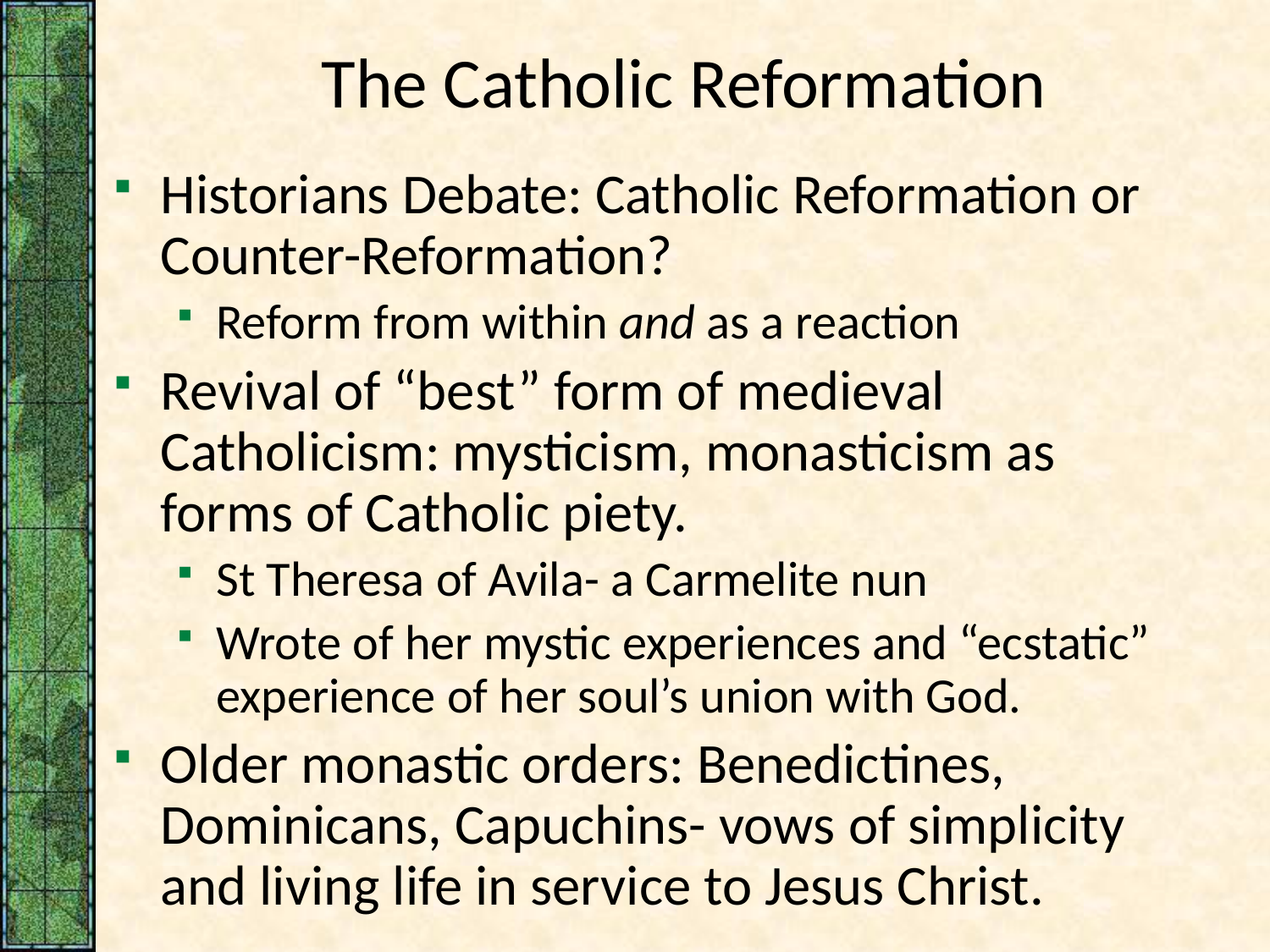

# The Catholic Reformation
Historians Debate: Catholic Reformation or Counter-Reformation?
Reform from within and as a reaction
Revival of “best” form of medieval Catholicism: mysticism, monasticism as forms of Catholic piety.
St Theresa of Avila- a Carmelite nun
Wrote of her mystic experiences and “ecstatic” experience of her soul’s union with God.
Older monastic orders: Benedictines, Dominicans, Capuchins- vows of simplicity and living life in service to Jesus Christ.